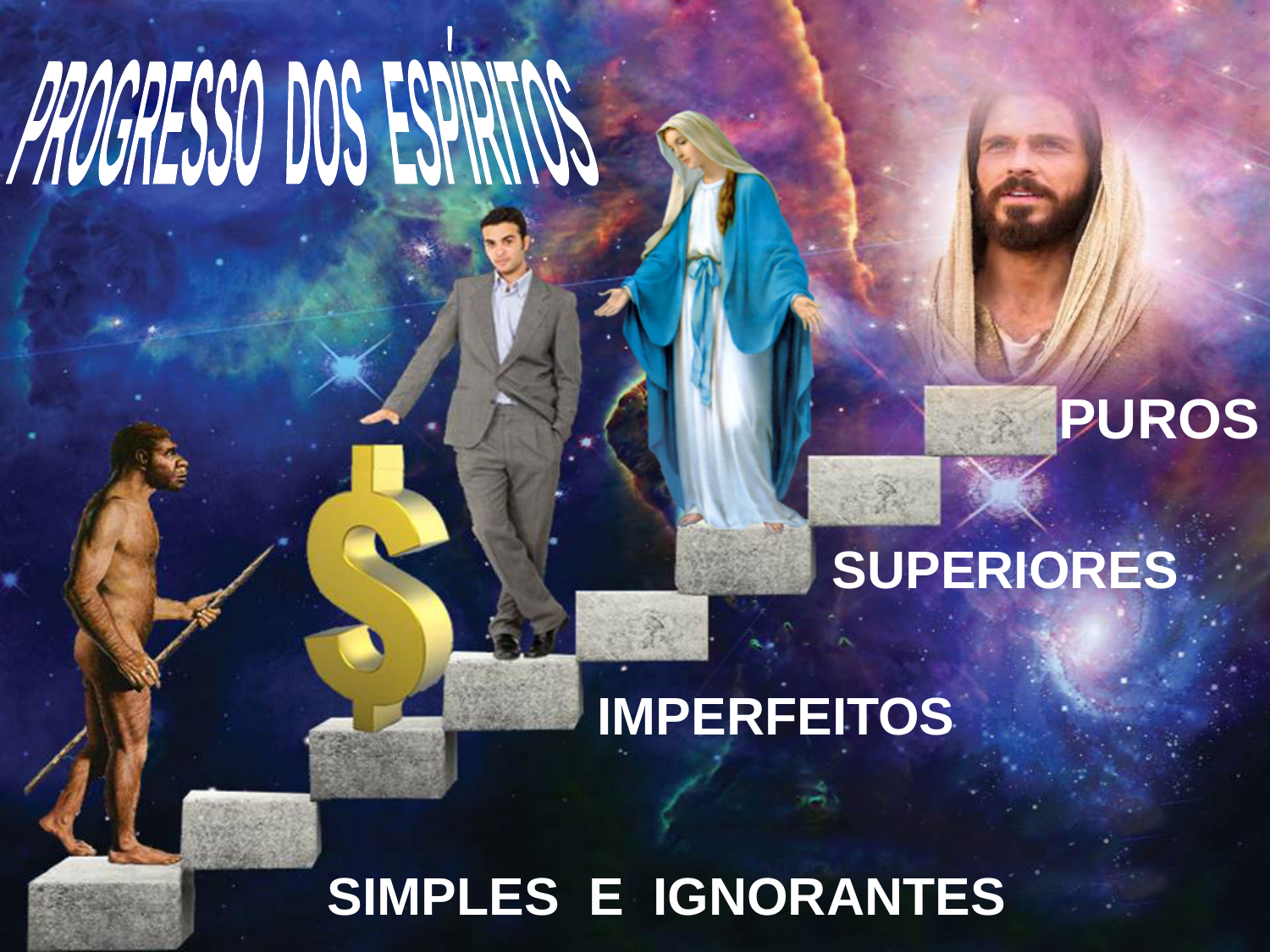

PROGRESSO  DOS  ESPÍRITOS
Puros
 Superiores
Imperfeitos
Simples  e  ignorantes